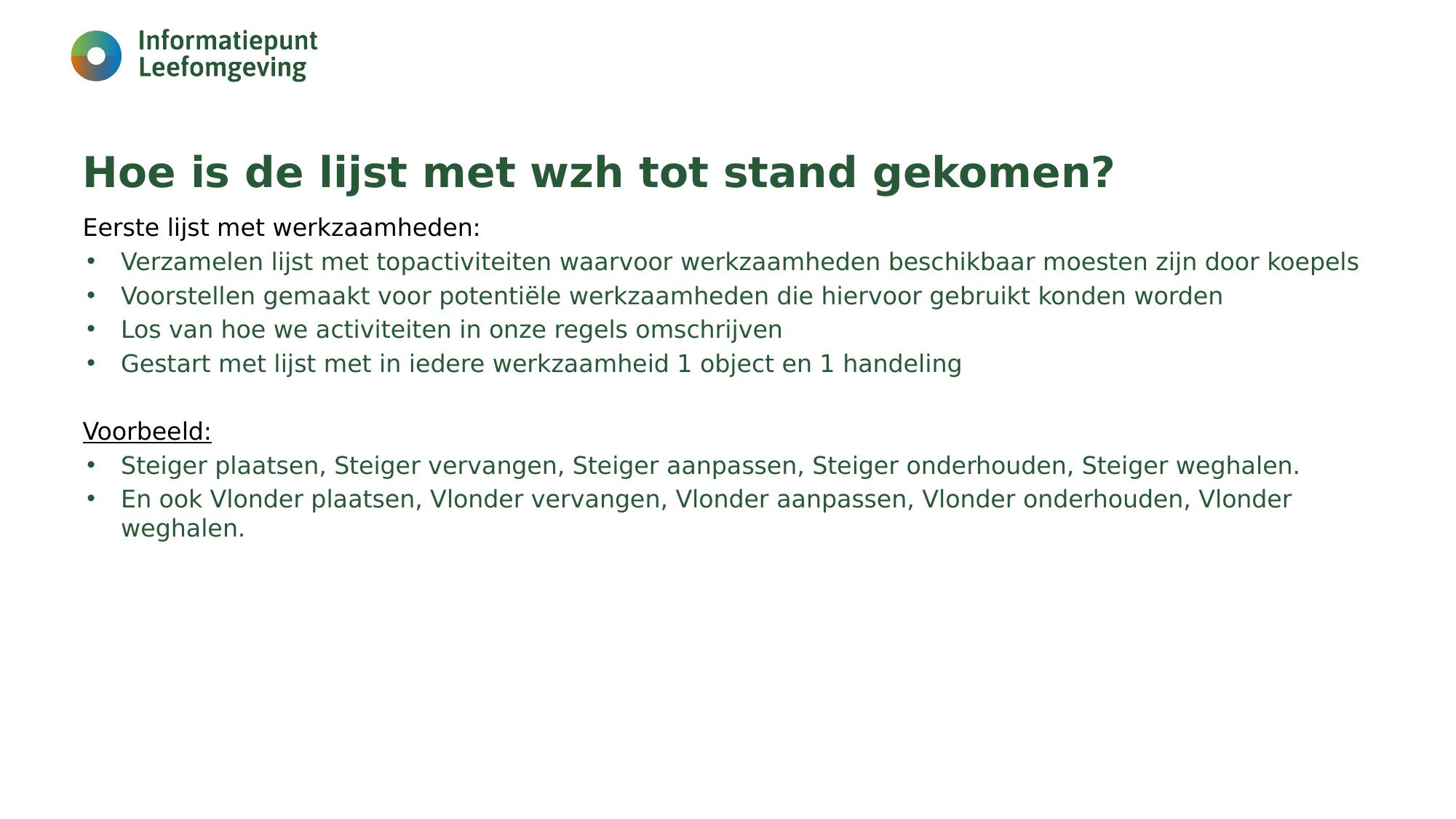

# Hoe is de lijst met wzh tot stand gekomen?
Eerste lijst met werkzaamheden:
Verzamelen lijst met topactiviteiten waarvoor werkzaamheden beschikbaar moesten zijn door koepels
Voorstellen gemaakt voor potentiële werkzaamheden die hiervoor gebruikt konden worden
Los van hoe we activiteiten in onze regels omschrijven
Gestart met lijst met in iedere werkzaamheid 1 object en 1 handeling

Voorbeeld:
Steiger plaatsen, Steiger vervangen, Steiger aanpassen, Steiger onderhouden, Steiger weghalen.
En ook Vlonder plaatsen, Vlonder vervangen, Vlonder aanpassen, Vlonder onderhouden, Vlonder weghalen.